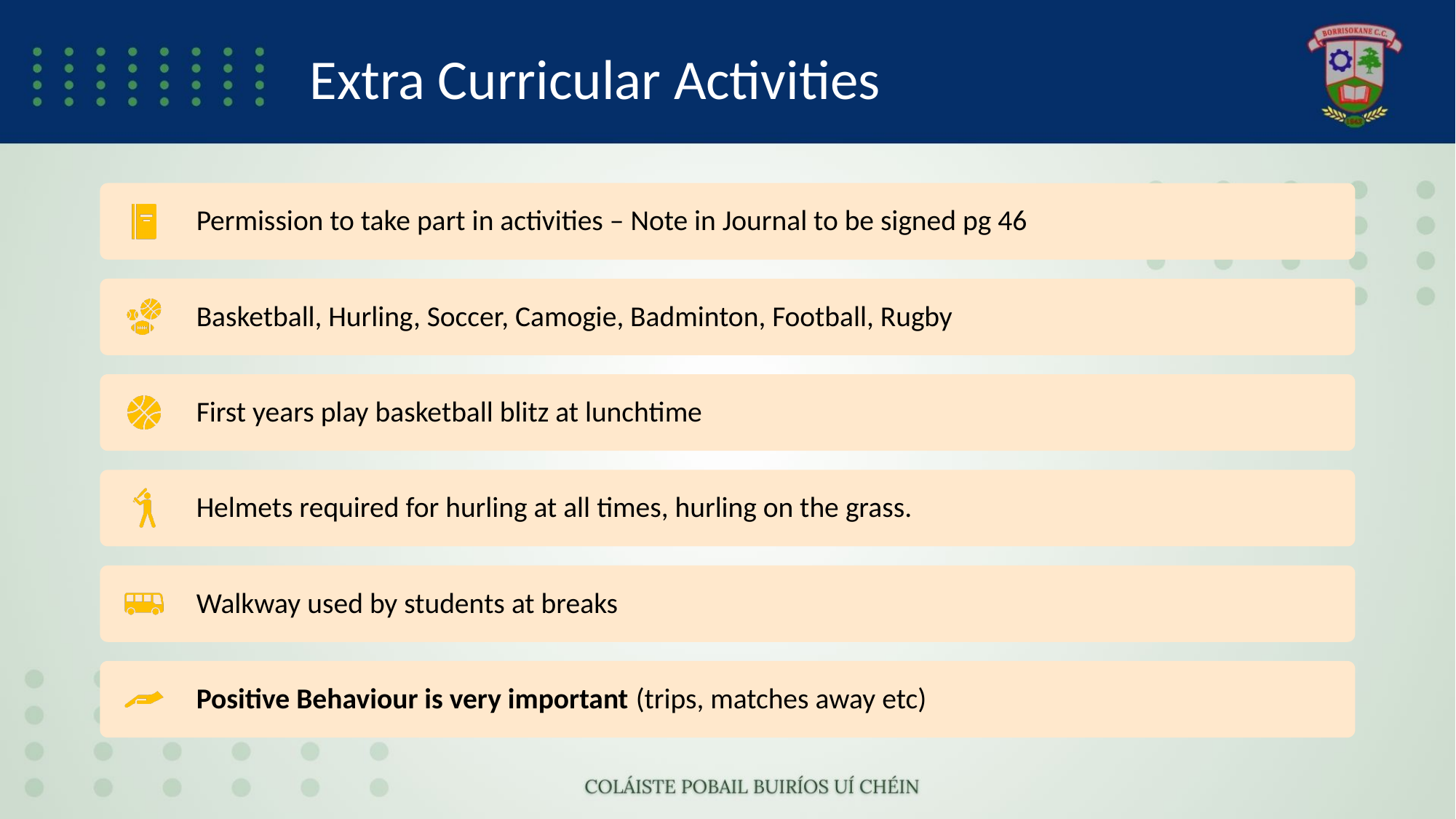

# Extra Curricular Activities
Permission to take part in activities – Note in Journal to be signed pg 46
Basketball, Hurling, Soccer, Camogie, Badminton, Football, Rugby
First years play basketball blitz at lunchtime
Helmets required for hurling at all times, hurling on the grass.
Walkway used by students at breaks
Positive Behaviour is very important (trips, matches away etc)